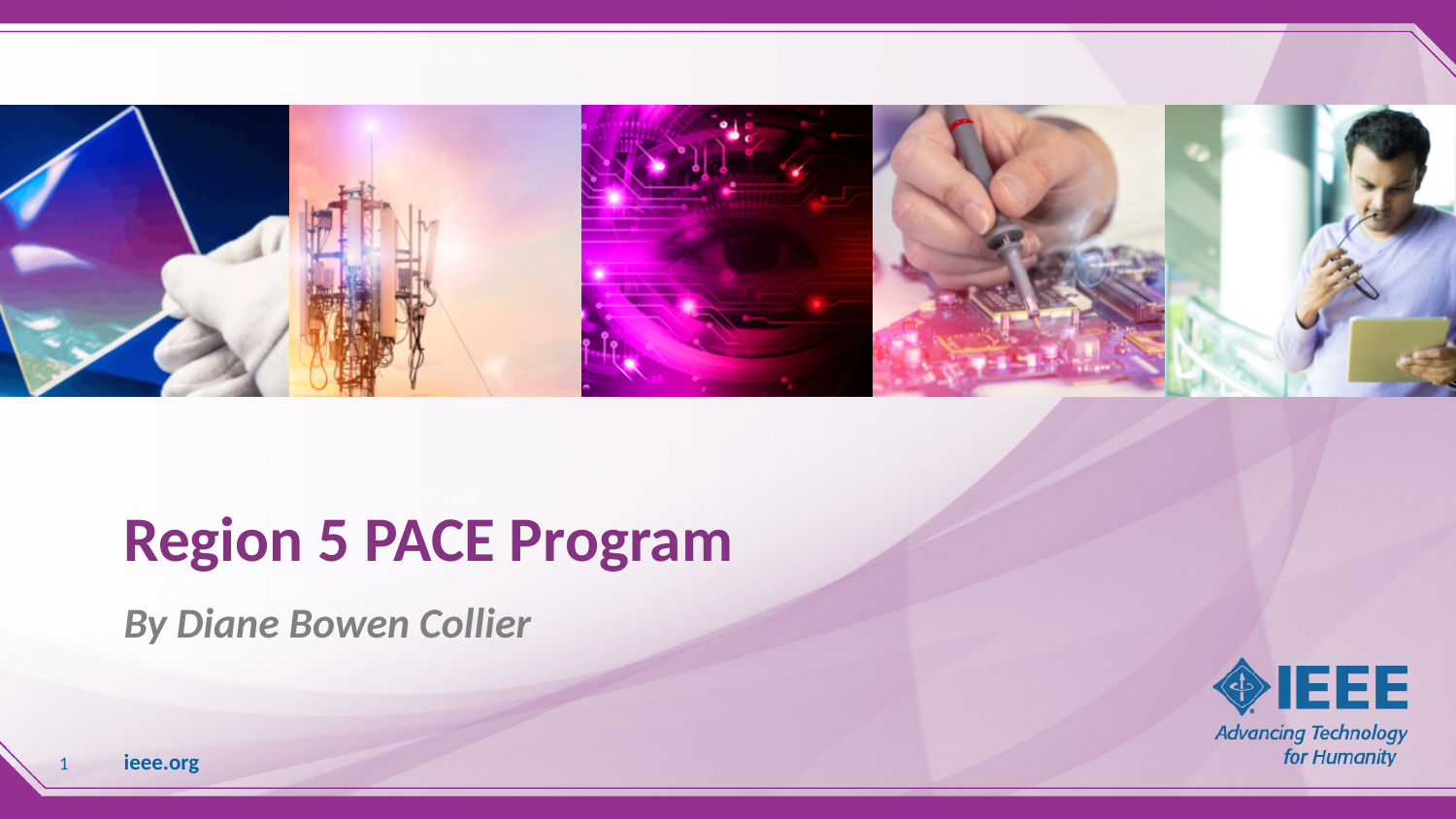

# Region 5 PACE Program
By Diane Bowen Collier
1